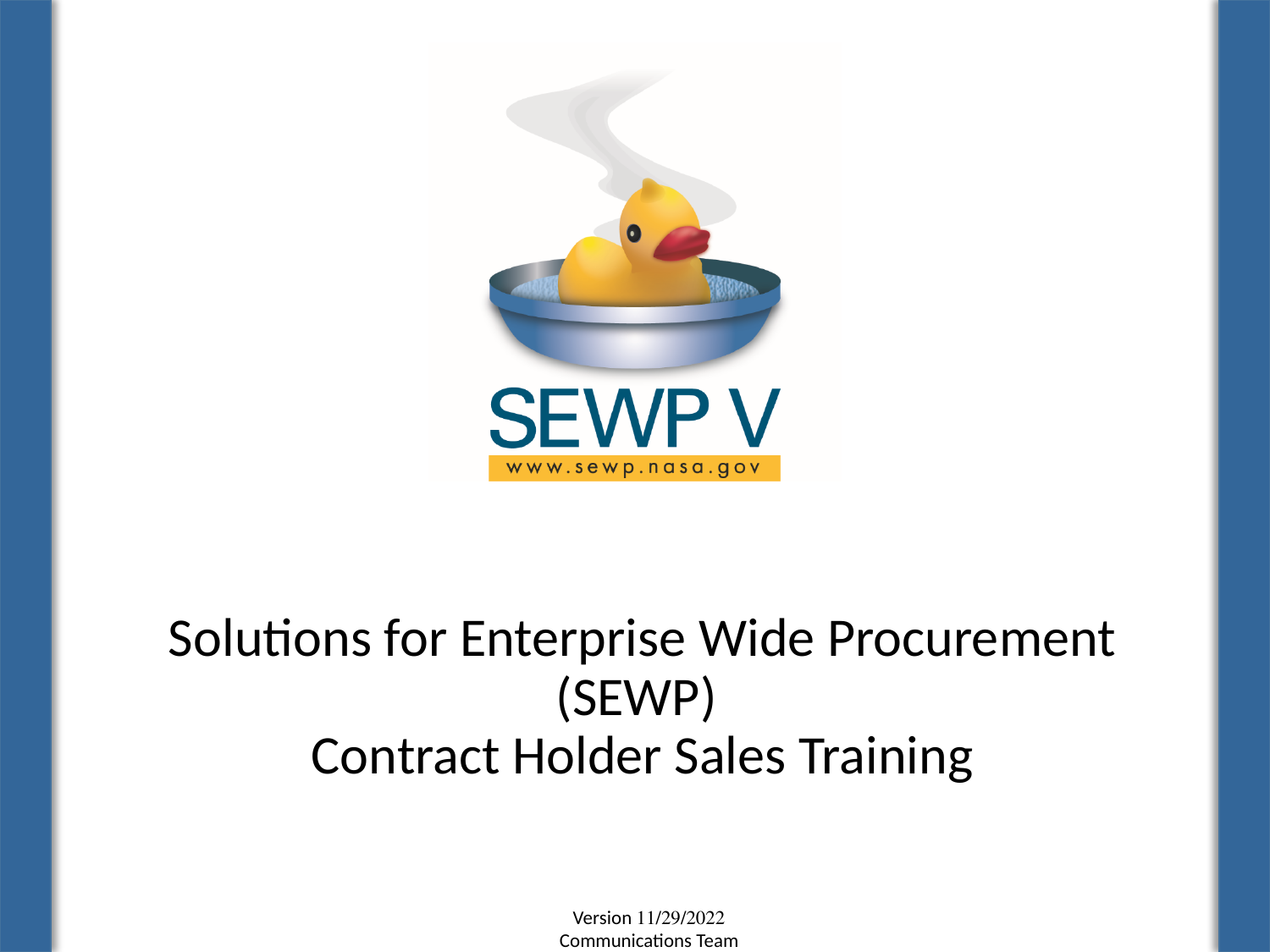

# Solutions for Enterprise Wide Procurement (SEWP) Contract Holder Sales Training
Version 11/29/2022
Communications Team